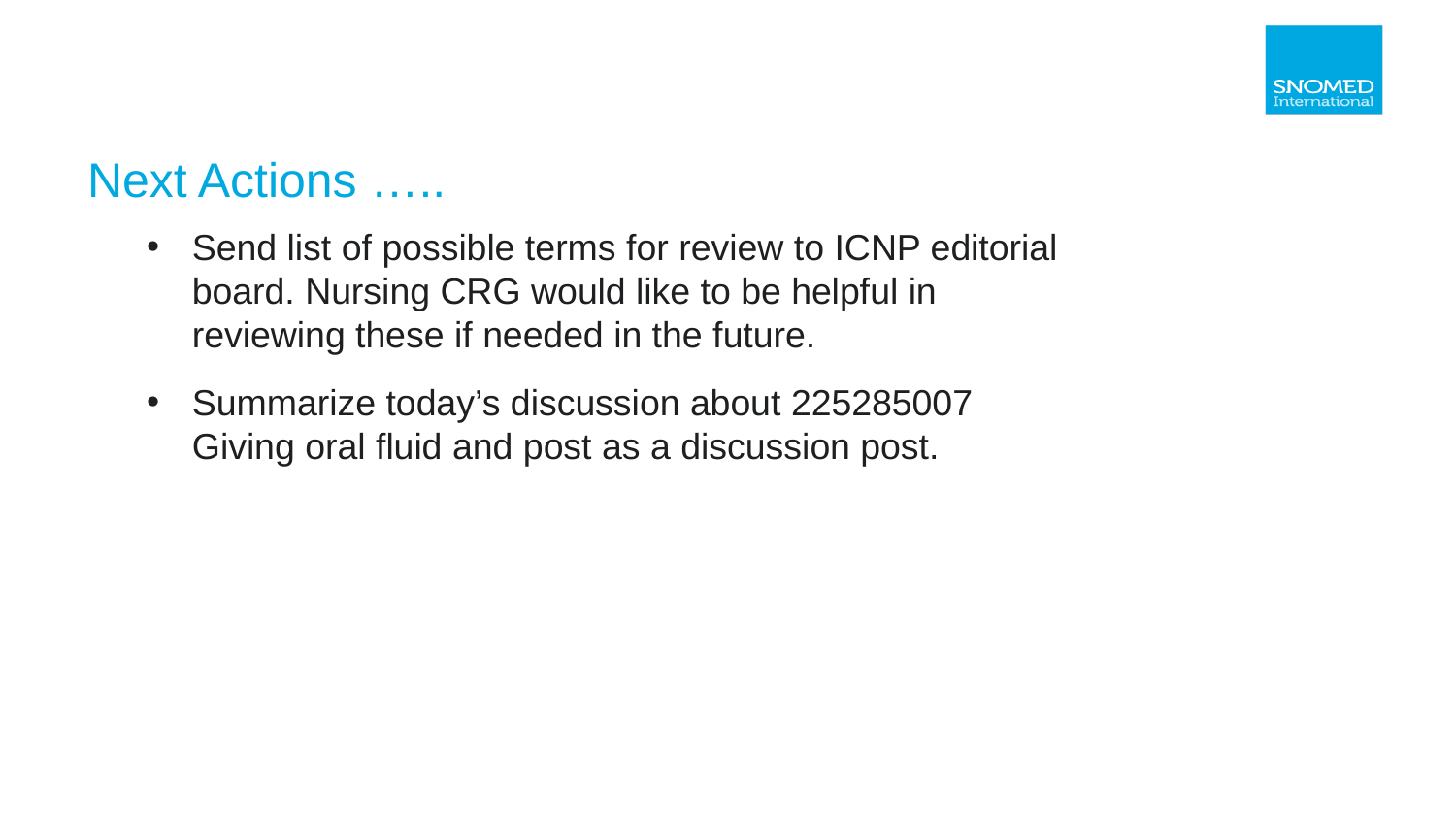

# Next Actions …..

Send list of possible terms for review to ICNP editorial board. Nursing CRG would like to be helpful in reviewing these if needed in the future.
Summarize today’s discussion about 225285007 Giving oral fluid and post as a discussion post.